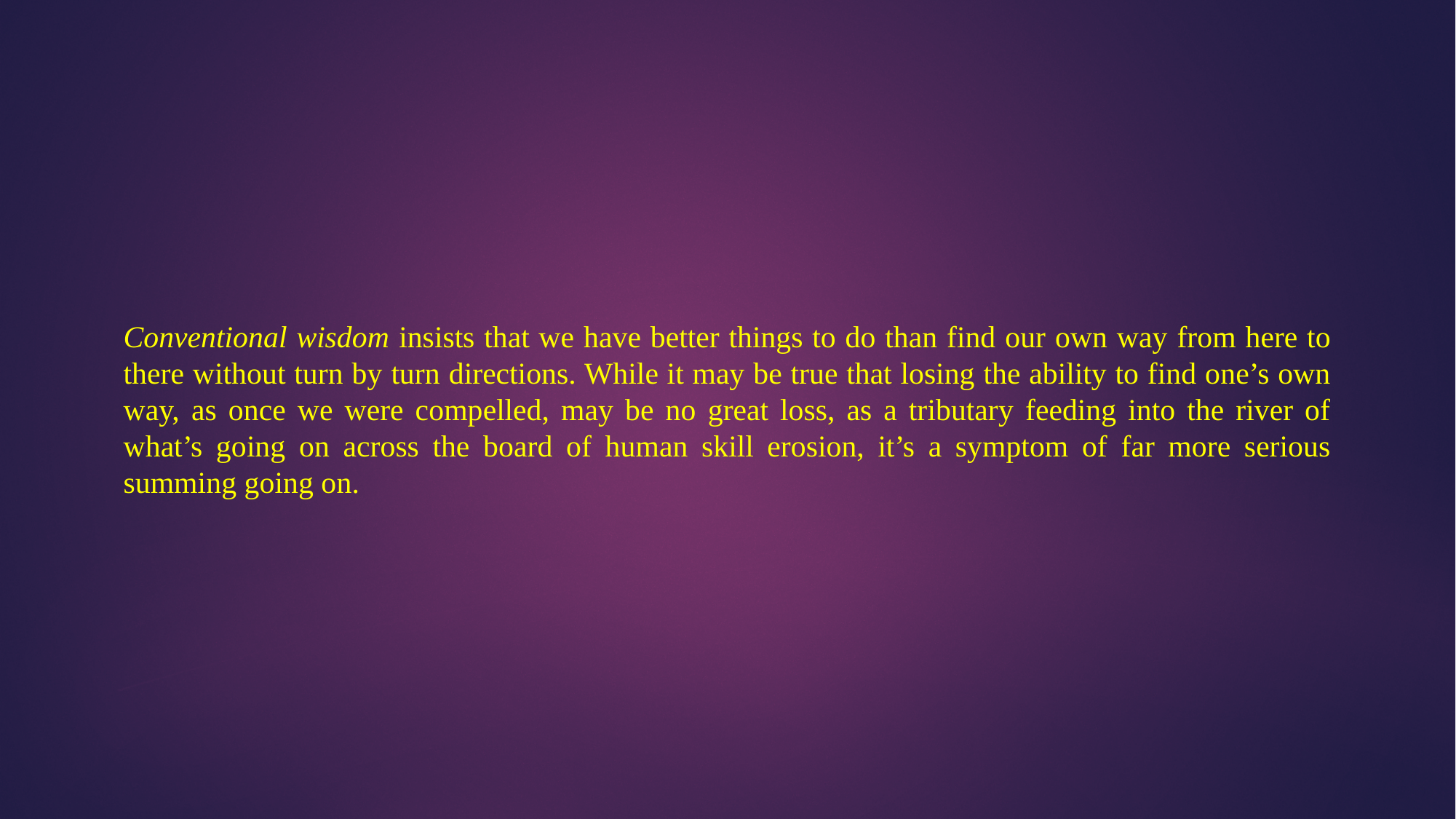

Conventional wisdom insists that we have better things to do than find our own way from here to there without turn by turn directions. While it may be true that losing the ability to find one’s own way, as once we were compelled, may be no great loss, as a tributary feeding into the river of what’s going on across the board of human skill erosion, it’s a symptom of far more serious summing going on.